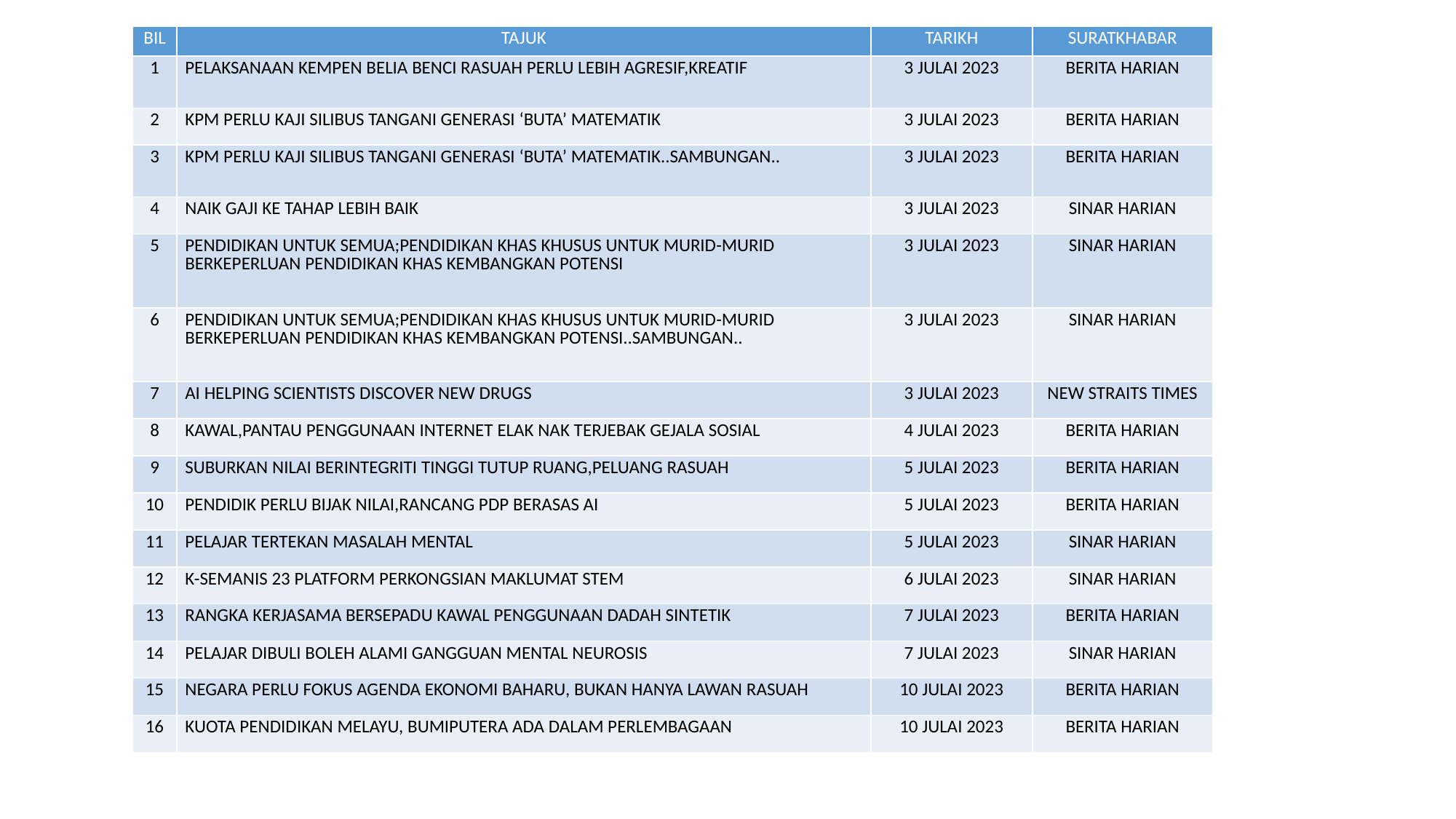

| BIL | TAJUK | TARIKH | SURATKHABAR |
| --- | --- | --- | --- |
| 1 | PELAKSANAAN KEMPEN BELIA BENCI RASUAH PERLU LEBIH AGRESIF,KREATIF | 3 JULAI 2023 | BERITA HARIAN |
| 2 | KPM PERLU KAJI SILIBUS TANGANI GENERASI ‘BUTA’ MATEMATIK | 3 JULAI 2023 | BERITA HARIAN |
| 3 | KPM PERLU KAJI SILIBUS TANGANI GENERASI ‘BUTA’ MATEMATIK..SAMBUNGAN.. | 3 JULAI 2023 | BERITA HARIAN |
| 4 | NAIK GAJI KE TAHAP LEBIH BAIK | 3 JULAI 2023 | SINAR HARIAN |
| 5 | PENDIDIKAN UNTUK SEMUA;PENDIDIKAN KHAS KHUSUS UNTUK MURID-MURID BERKEPERLUAN PENDIDIKAN KHAS KEMBANGKAN POTENSI | 3 JULAI 2023 | SINAR HARIAN |
| 6 | PENDIDIKAN UNTUK SEMUA;PENDIDIKAN KHAS KHUSUS UNTUK MURID-MURID BERKEPERLUAN PENDIDIKAN KHAS KEMBANGKAN POTENSI..SAMBUNGAN.. | 3 JULAI 2023 | SINAR HARIAN |
| 7 | AI HELPING SCIENTISTS DISCOVER NEW DRUGS | 3 JULAI 2023 | NEW STRAITS TIMES |
| 8 | KAWAL,PANTAU PENGGUNAAN INTERNET ELAK NAK TERJEBAK GEJALA SOSIAL | 4 JULAI 2023 | BERITA HARIAN |
| 9 | SUBURKAN NILAI BERINTEGRITI TINGGI TUTUP RUANG,PELUANG RASUAH | 5 JULAI 2023 | BERITA HARIAN |
| 10 | PENDIDIK PERLU BIJAK NILAI,RANCANG PDP BERASAS AI | 5 JULAI 2023 | BERITA HARIAN |
| 11 | PELAJAR TERTEKAN MASALAH MENTAL | 5 JULAI 2023 | SINAR HARIAN |
| 12 | K-SEMANIS 23 PLATFORM PERKONGSIAN MAKLUMAT STEM | 6 JULAI 2023 | SINAR HARIAN |
| 13 | RANGKA KERJASAMA BERSEPADU KAWAL PENGGUNAAN DADAH SINTETIK | 7 JULAI 2023 | BERITA HARIAN |
| 14 | PELAJAR DIBULI BOLEH ALAMI GANGGUAN MENTAL NEUROSIS | 7 JULAI 2023 | SINAR HARIAN |
| 15 | NEGARA PERLU FOKUS AGENDA EKONOMI BAHARU, BUKAN HANYA LAWAN RASUAH | 10 JULAI 2023 | BERITA HARIAN |
| 16 | KUOTA PENDIDIKAN MELAYU, BUMIPUTERA ADA DALAM PERLEMBAGAAN | 10 JULAI 2023 | BERITA HARIAN |